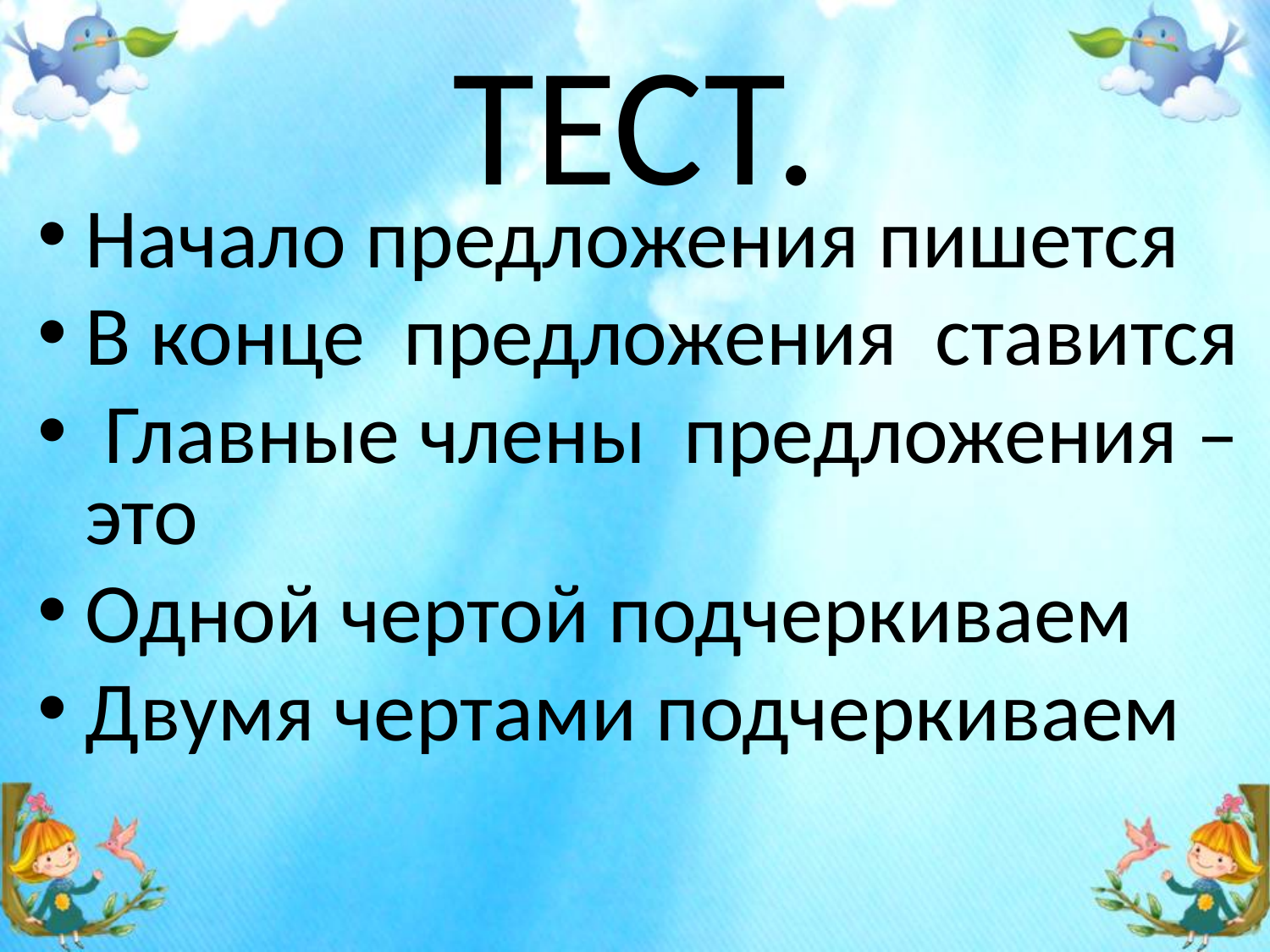

# ТЕСТ.
Начало предложения пишется
В конце  предложения  ставится
 Главные члены  предложения – это
Одной чертой подчеркиваем
Двумя чертами подчеркиваем